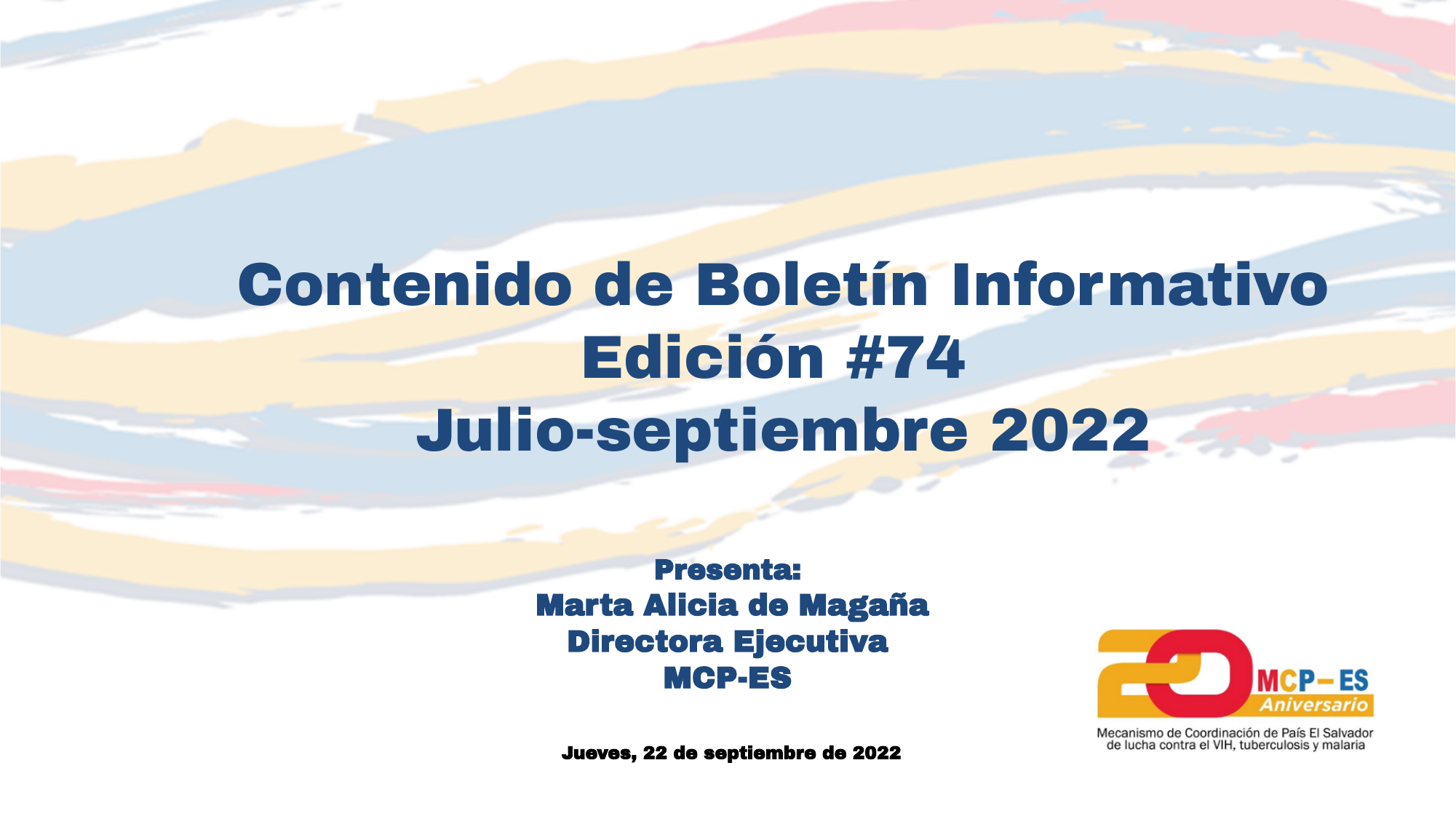

Contenido de Boletín Informativo
Edición #74
Julio-septiembre 2022
Presenta:
 Marta Alicia de Magaña
Directora Ejecutiva
MCP-ES

Jueves, 22 de septiembre de 2022